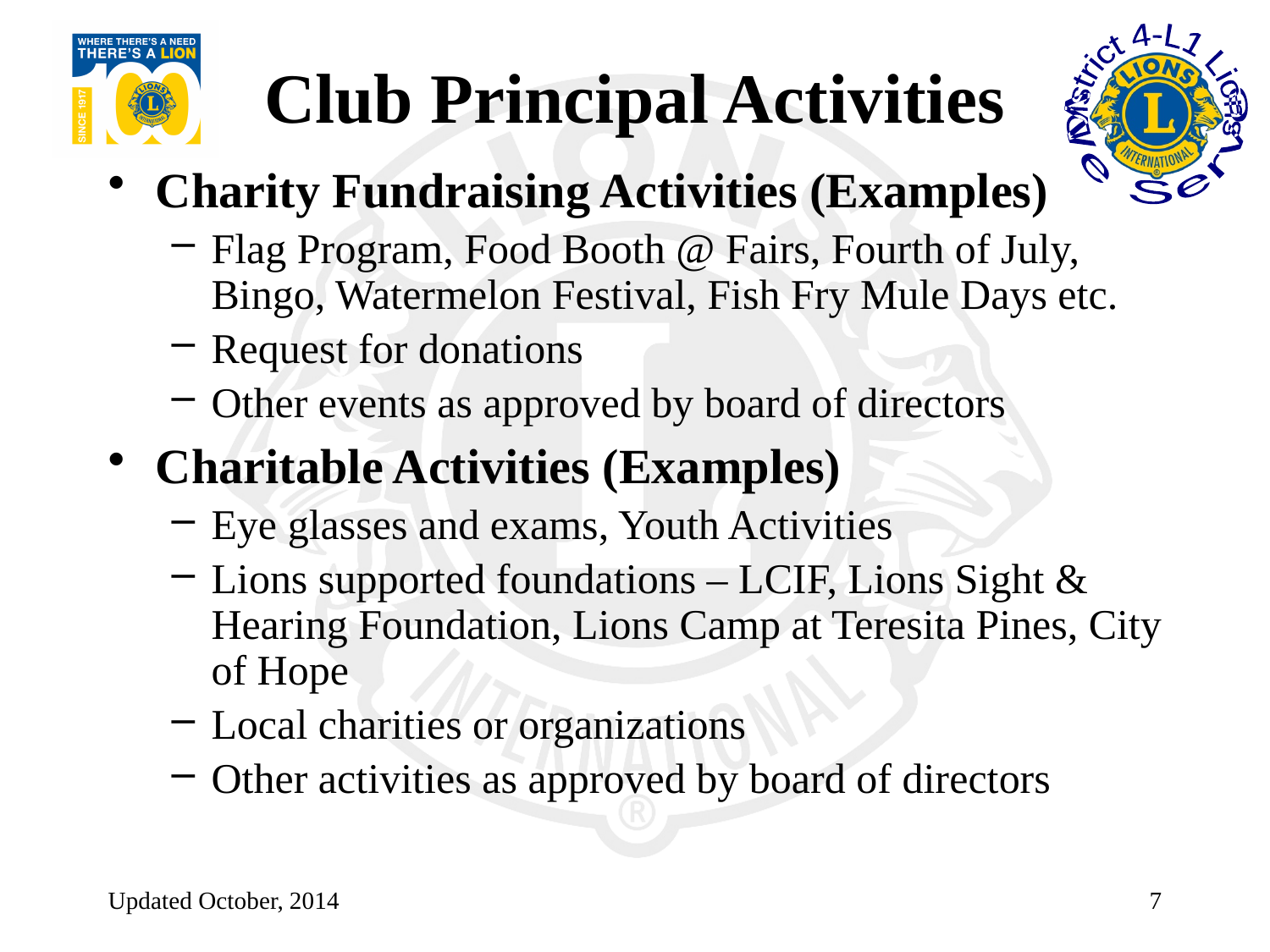

# Club Principal Activities
Charity Fundraising Activities (Examples)
Flag Program, Food Booth @ Fairs, Fourth of July, Bingo, Watermelon Festival, Fish Fry Mule Days etc.
Request for donations
Other events as approved by board of directors
Charitable Activities (Examples)
Eye glasses and exams, Youth Activities
Lions supported foundations – LCIF, Lions Sight & Hearing Foundation, Lions Camp at Teresita Pines, City of Hope
Local charities or organizations
Other activities as approved by board of directors
Updated October, 2014
7